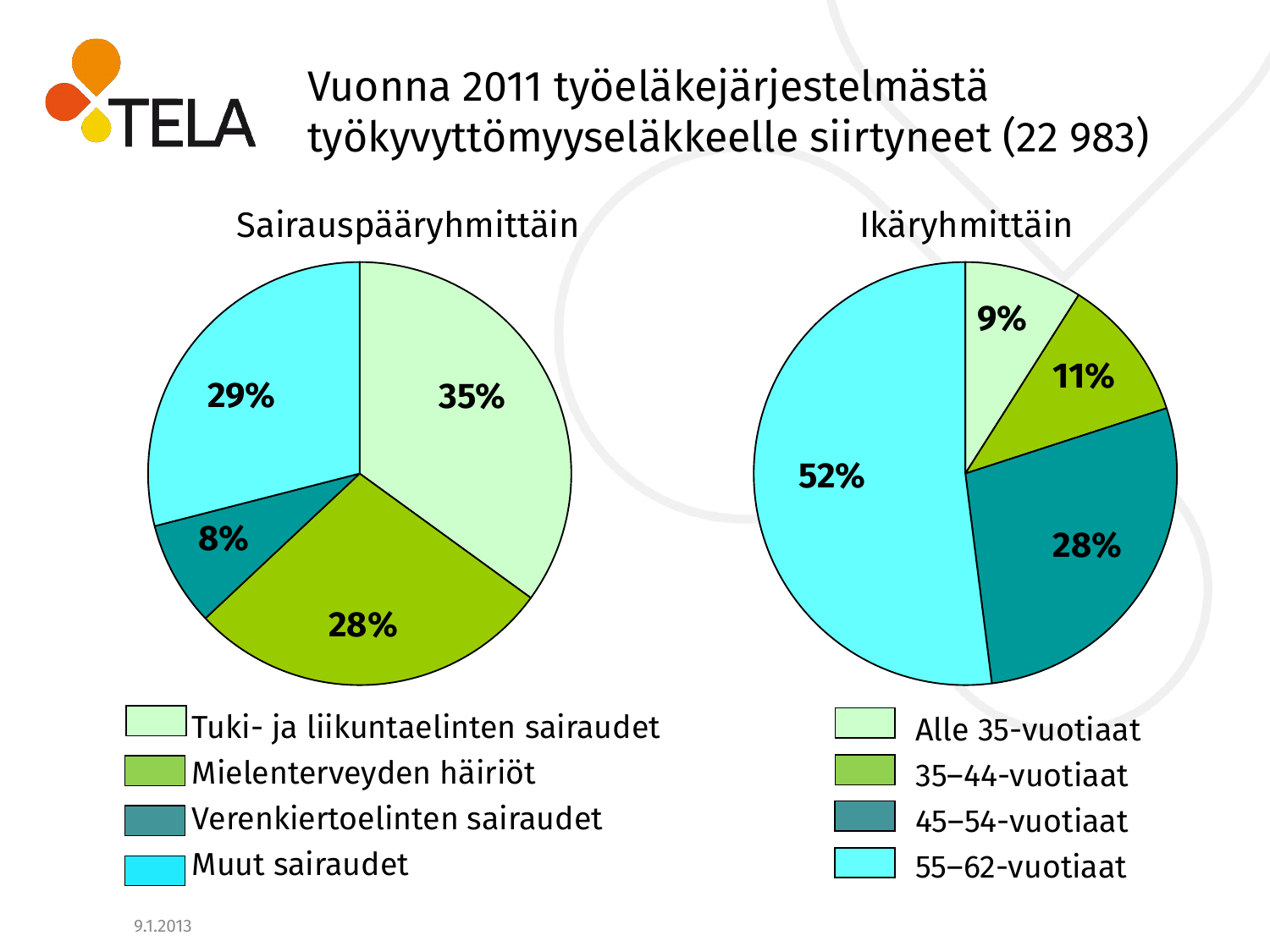

Vuonna 2011 työeläkejärjestelmästä työkyvyttömyyseläkkeelle siirtyneet (22 983)
Sairauspääryhmittäin                              Ikäryhmittäin

### Chart

| Category |  |
|---|---|
|  | 35.0 |
|  | 28.0 |
|  | 8.0 |
|  | 29.0 |

### Chart

| Category |  |
|---|---|
|  | 9.0 |
|  | 11.0 |
|  | 28.0 |
|  | 52.0 |
9%
11%
29%
35%
52%
8%
28%
28%
Tuki- ja liikuntaelinten sairaudet
Mielenterveyden häiriöt
Verenkiertoelinten sairaudet
Muut sairaudet
Alle 35-vuotiaat
35–44-vuotiaat
45–54-vuotiaat
55–62-vuotiaat

9.1.2013